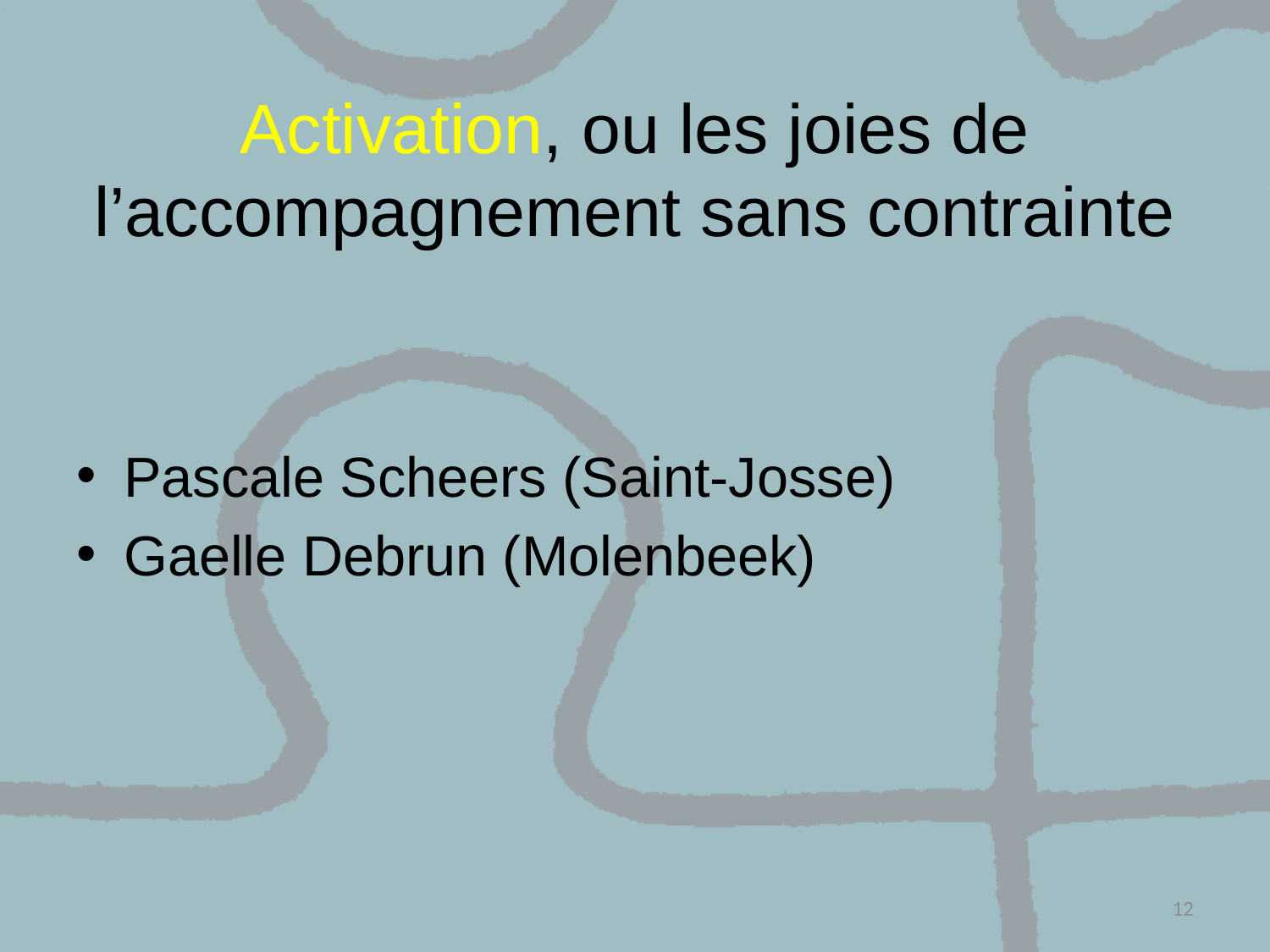

# Activation, ou les joies de l’accompagnement sans contrainte

Pascale Scheers (Saint-Josse)
Gaelle Debrun (Molenbeek)

12